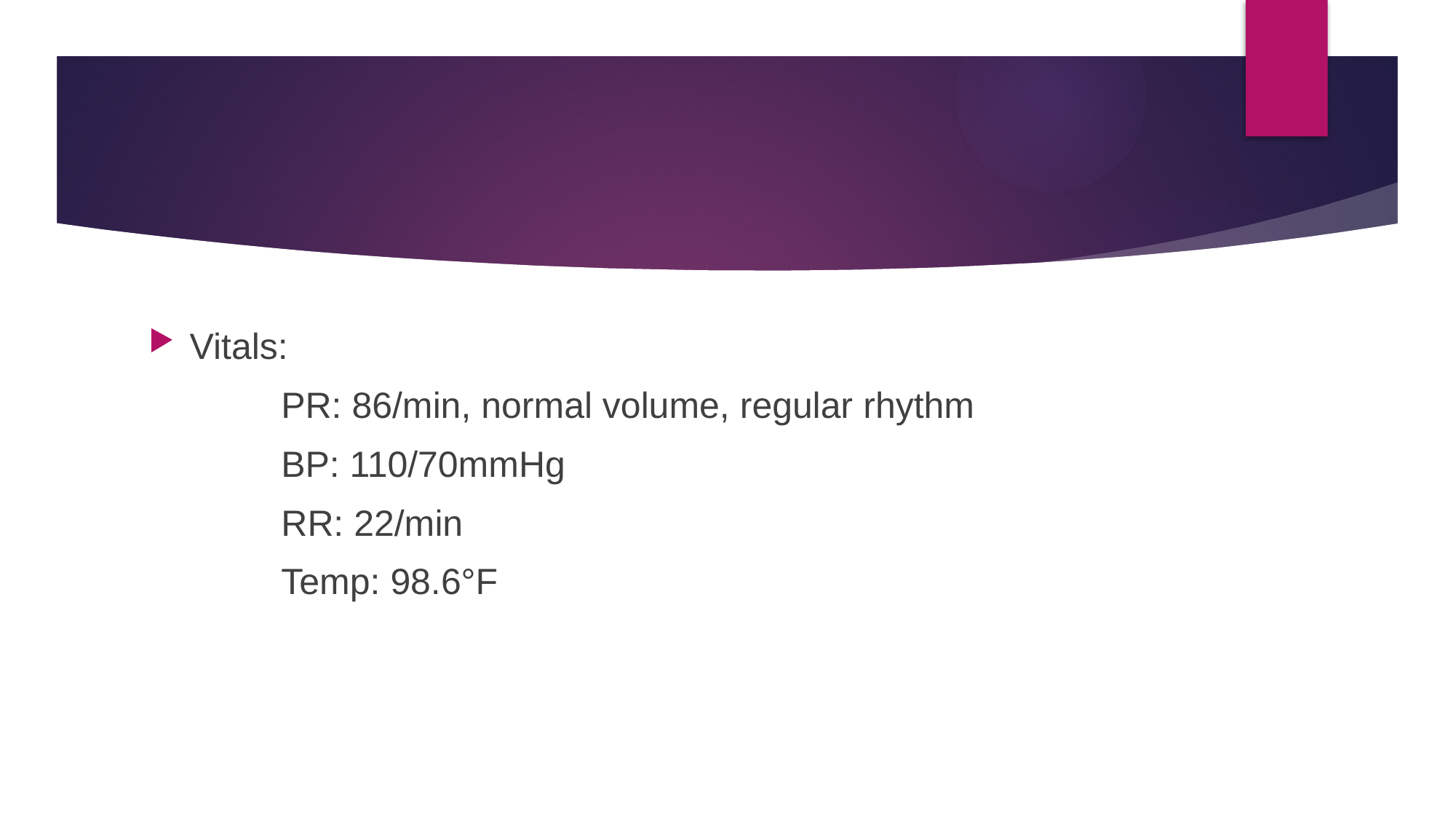

#
Vitals:
             PR: 86/min, normal volume, regular rhythm
             BP: 110/70mmHg
             RR: 22/min
             Temp: 98.6°F